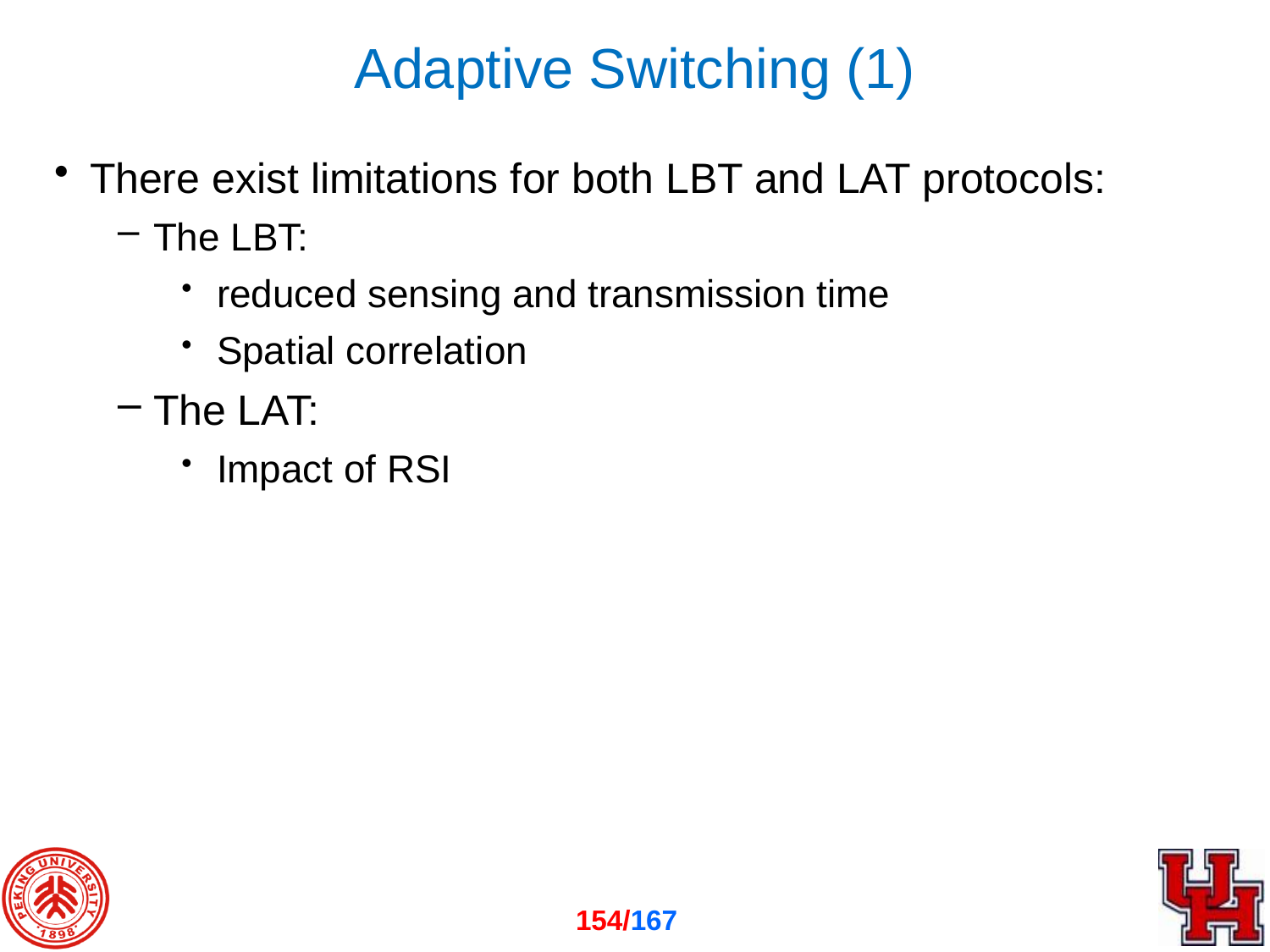

# Adaptive Switching (1)
There exist limitations for both LBT and LAT protocols:
The LBT:
reduced sensing and transmission time
Spatial correlation
The LAT:
Impact of RSI